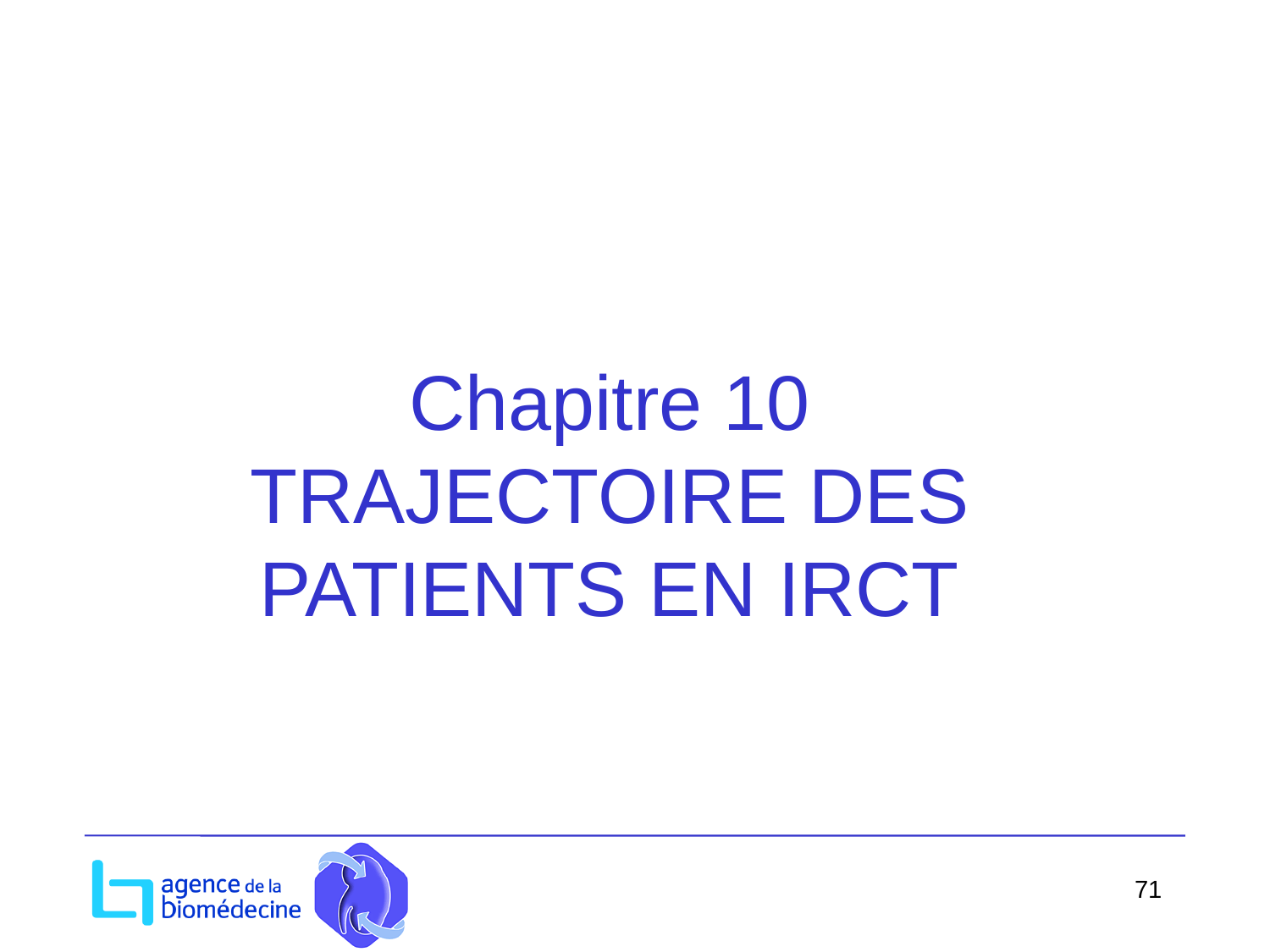

Chapitre 10
TRAJECTOIRE DES PATIENTS EN IRCT
71